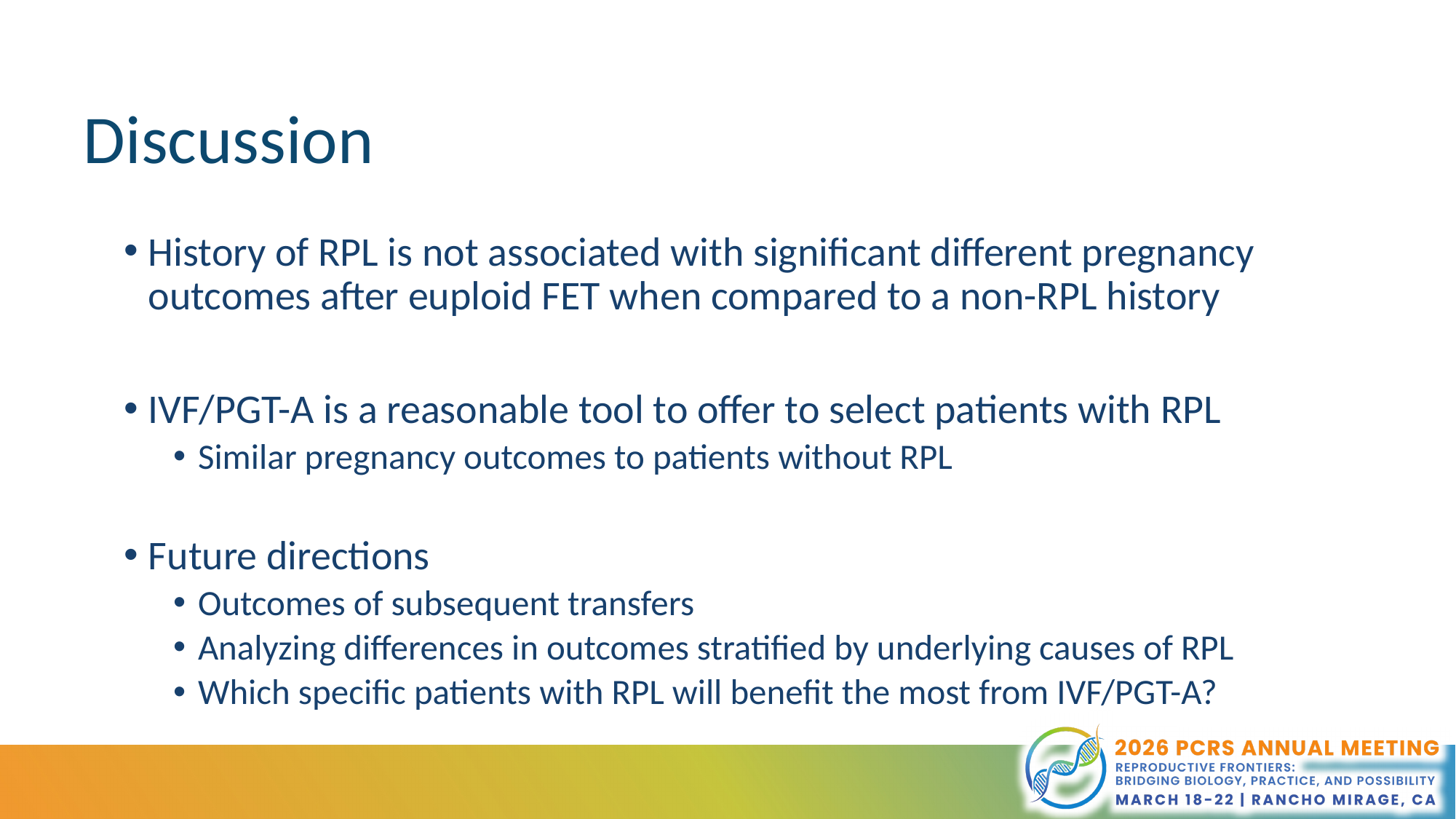

# Discussion
History of RPL is not associated with significant different pregnancy outcomes after euploid FET when compared to a non-RPL history

IVF/PGT-A is a reasonable tool to offer to select patients with RPL
Similar pregnancy outcomes to patients without RPL

Future directions
Outcomes of subsequent transfers
Analyzing differences in outcomes stratified by underlying causes of RPL
Which specific patients with RPL will benefit the most from IVF/PGT-A?